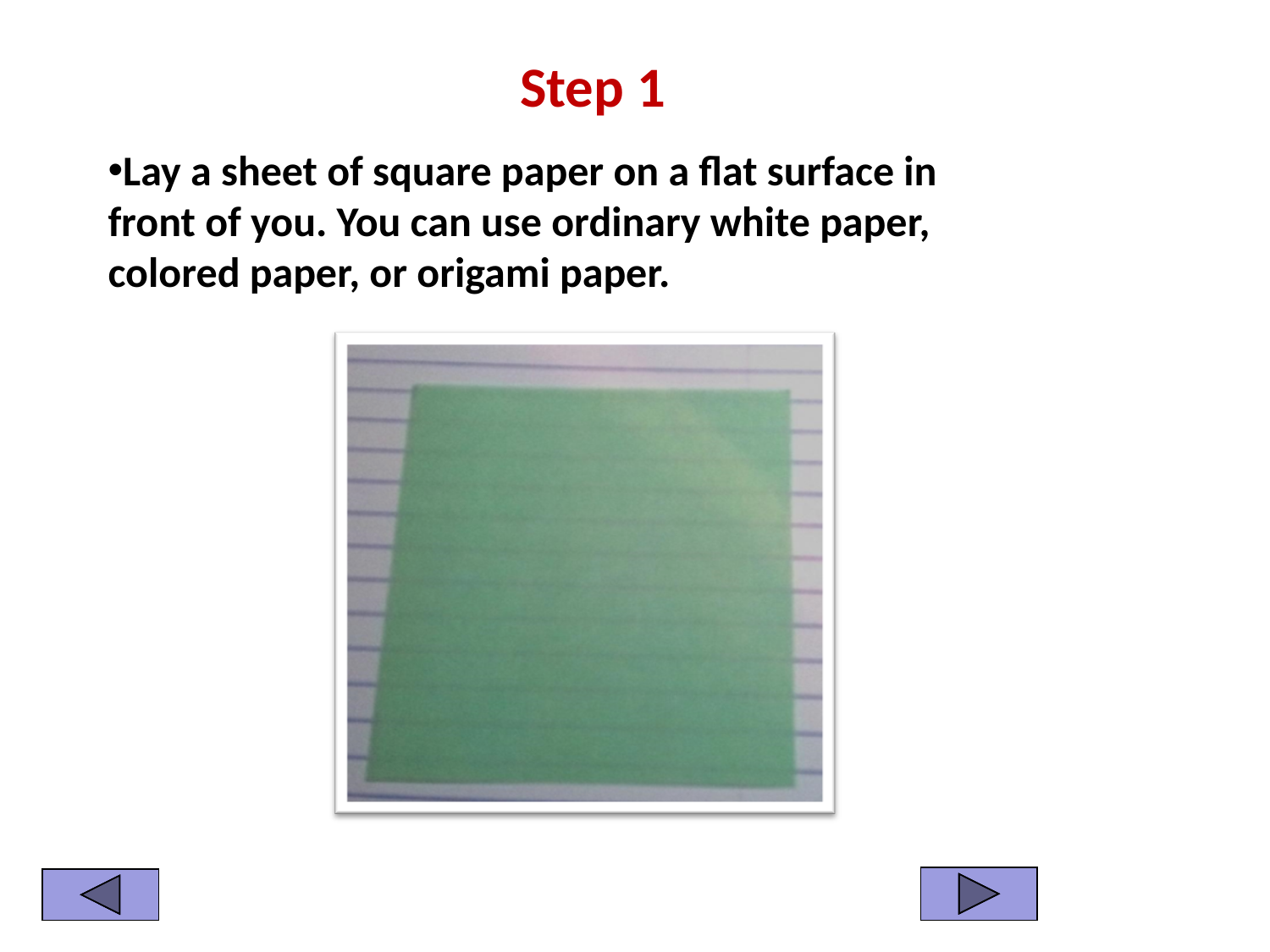

# Step 1
Lay a sheet of square paper on a flat surface in front of you. You can use ordinary white paper, colored paper, or origami paper.